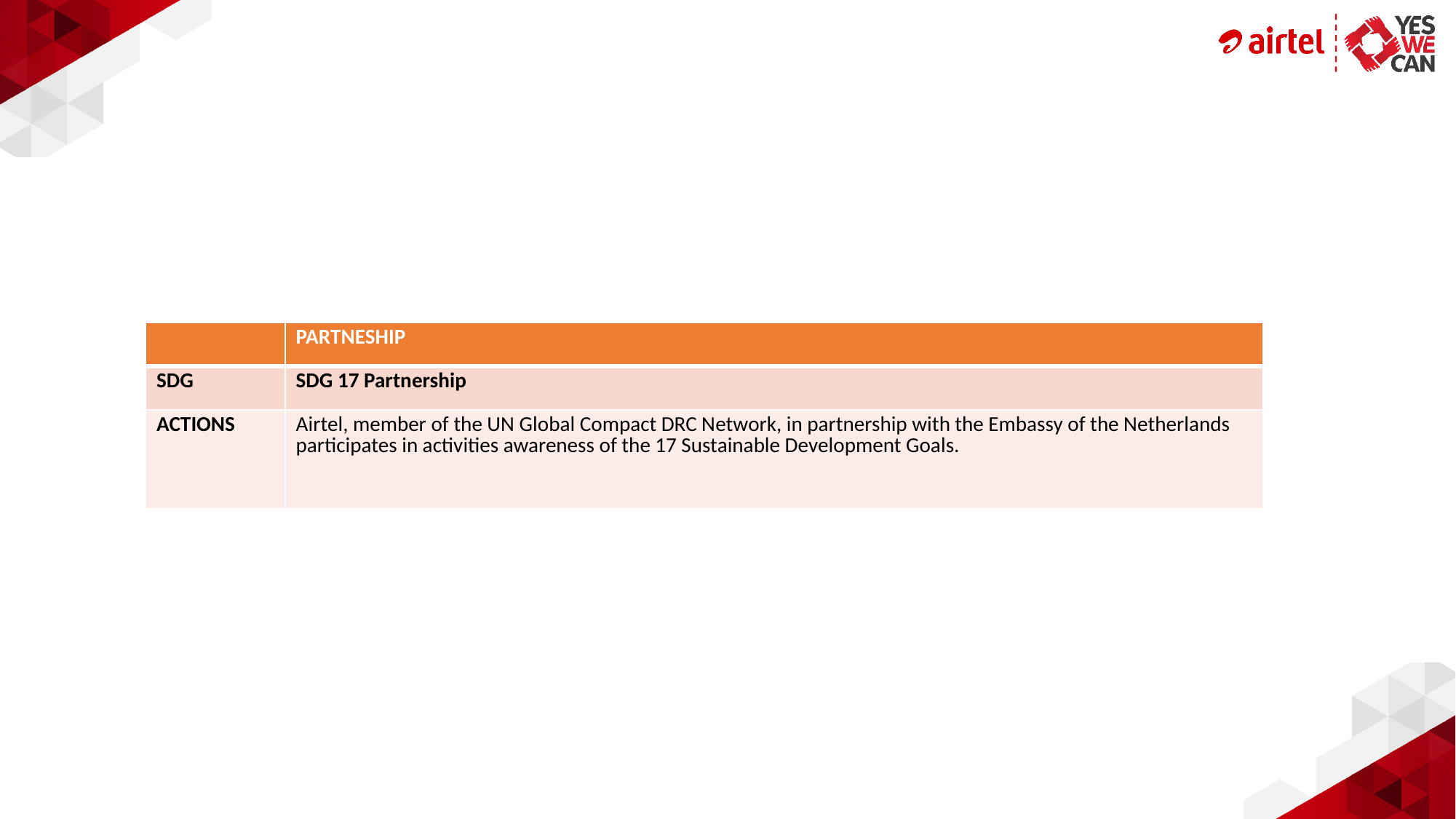

|  | PARTNESHIP |
| --- | --- |
| SDG | SDG 17 Partnership |
| ACTIONS | Airtel, member of the UN Global Compact DRC Network, in partnership with the Embassy of the Netherlands participates in activities awareness of the 17 Sustainable Development Goals. |